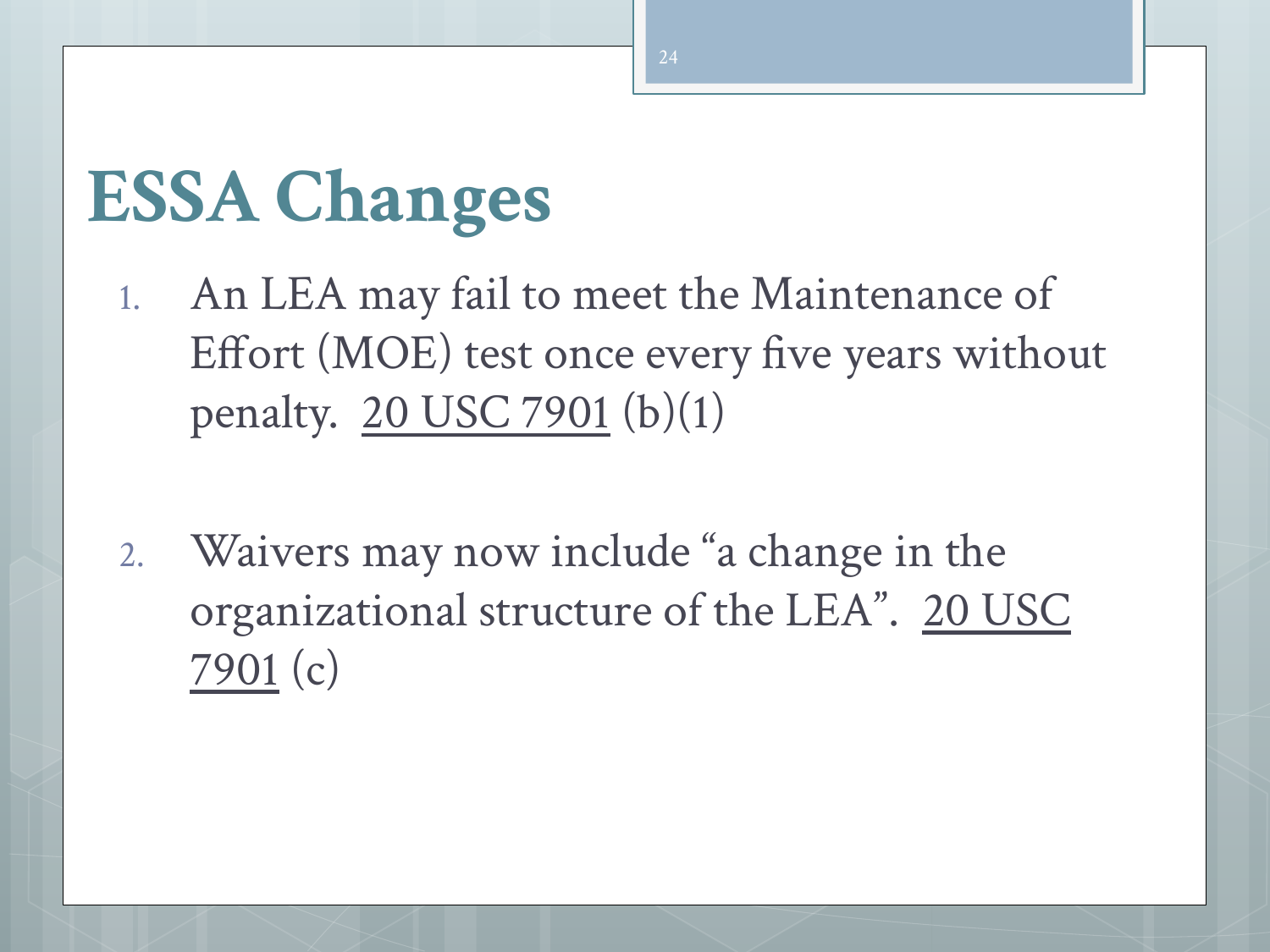

24
# ESSA Changes
An LEA may fail to meet the Maintenance of Effort (MOE) test once every five years without penalty.  20 USC 7901 (b)(1)

Waivers may now include “a change in the organizational structure of the LEA”.  20 USC 7901 (c)